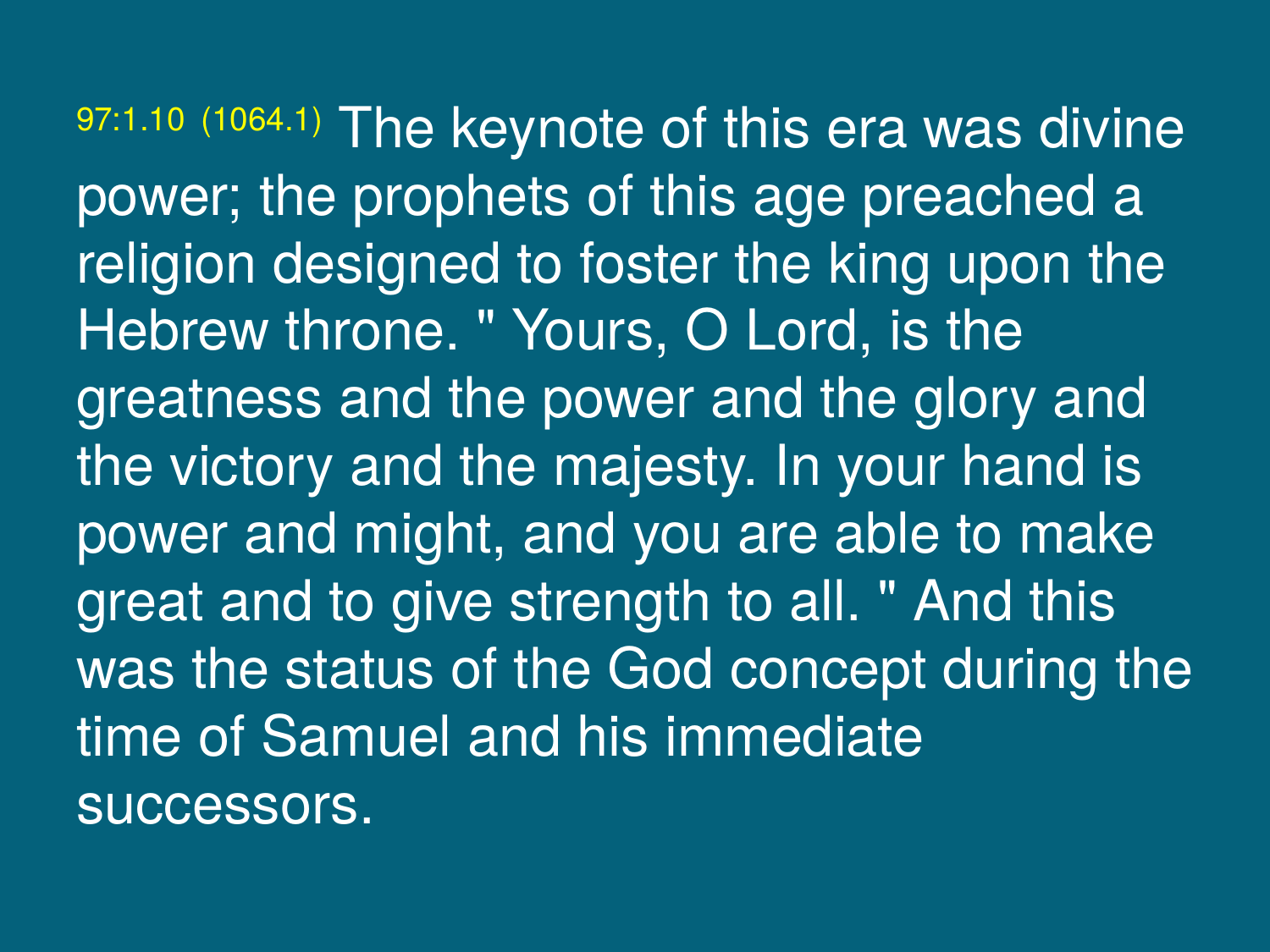

97:1.10 (1064.1) The keynote of this era was divine power; the prophets of this age preached a religion designed to foster the king upon the Hebrew throne. " Yours, O Lord, is the greatness and the power and the glory and the victory and the majesty. In your hand is power and might, and you are able to make great and to give strength to all. " And this was the status of the God concept during the time of Samuel and his immediate successors.